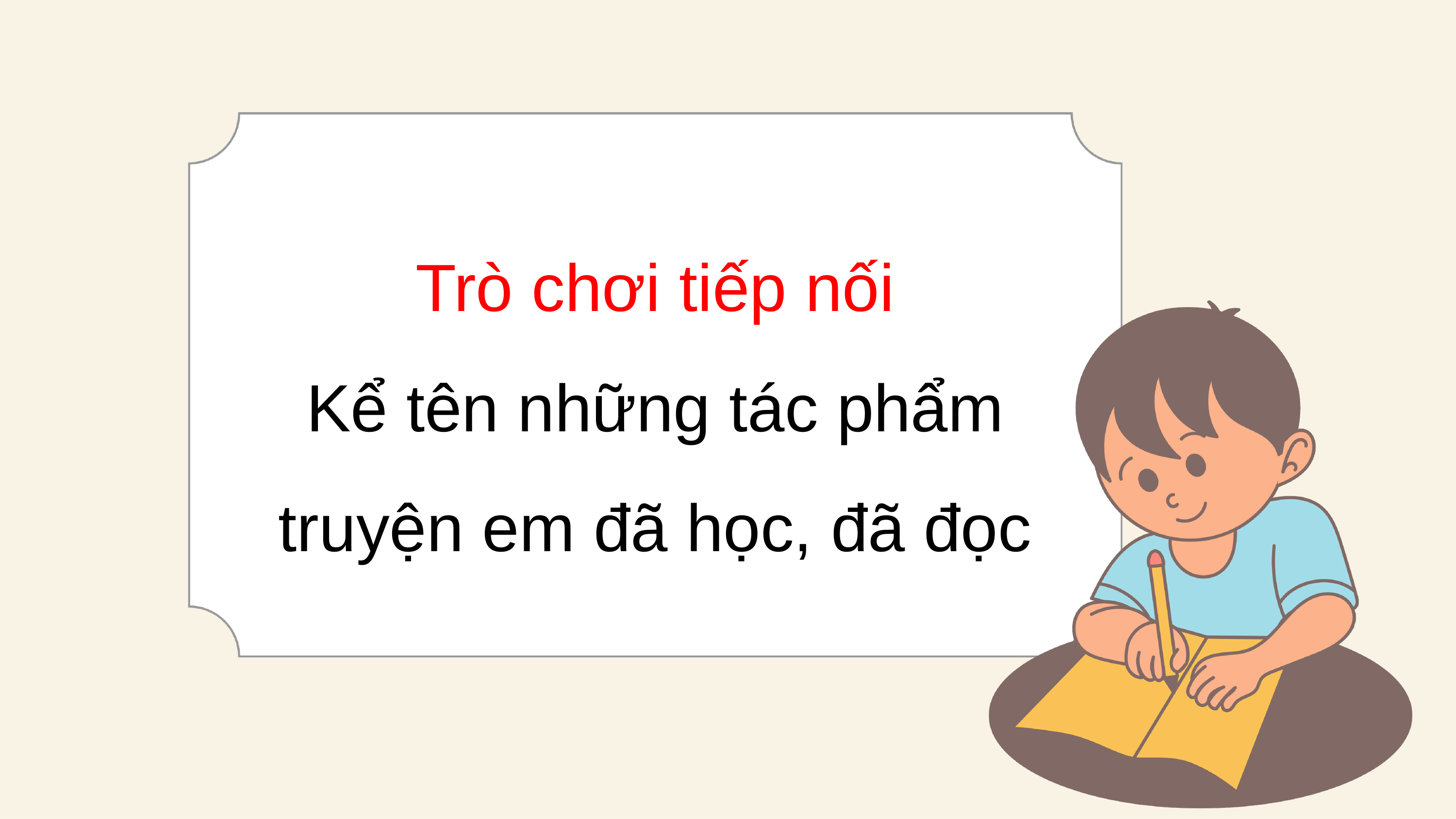

Trò chơi tiếp nối
Kể tên những tác phẩm truyện em đã học, đã đọc